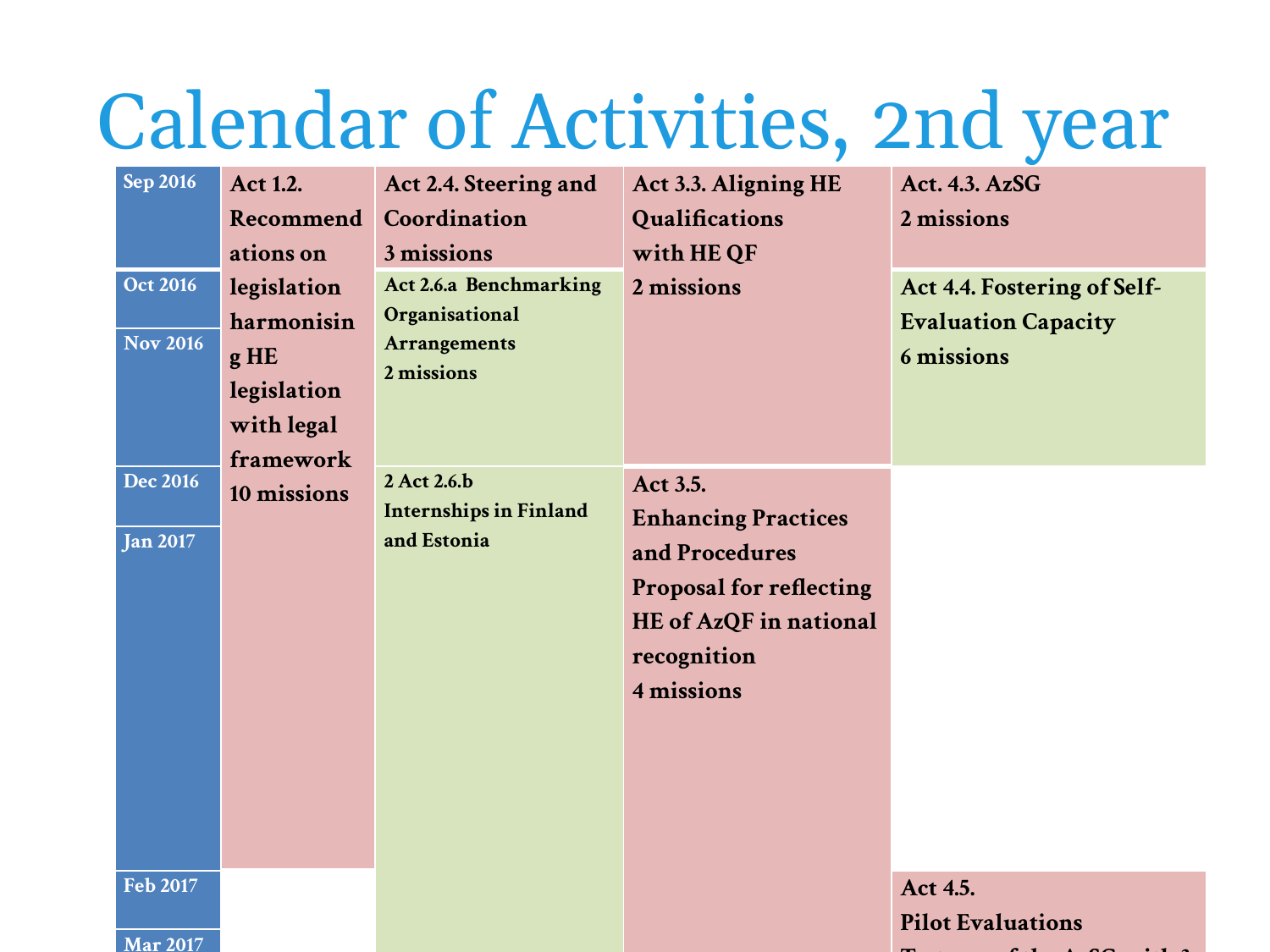

# Calendar of Activities, 2nd year
| Sep 2016 | Act 1.2. Recommendations on legislation harmonising HE legislation with legal framework 10 missions | Act 2.4. Steering and Coordination 3 missions | Act 3.3. Aligning HE Qualifications with HE QF 2 missions | Act. 4.3. AzSG 2 missions |
| --- | --- | --- | --- | --- |
| Oct 2016 |  | Act 2.6.a Benchmarking Organisational Arrangements 2 missions |  | Act 4.4. Fostering of Self-Evaluation Capacity 6 missions |
| Nov 2016 |  |  |  |  |
| Dec 2016 |  | 2 Act 2.6.b Internships in Finland and Estonia | Act 3.5. Enhancing Practices and Procedures Proposal for reflecting HE of AzQF in national recognition 4 missions |  |
| Jan 2017 |  |  |  |  |
| Feb 2017 |  |  |  | Act 4.5. Pilot Evaluations Test run of the AzSG with 3 HEIs. 10 missions |
| Mar 2017 |  |  |  |  |
| Apr 2017 |  | Act 2.6.c Study visit to Brussels | Act 3.4. Implementation of AzQF 3 missions |  |
| May 2017 |  |  |  | Act 4.6. Analysis of the Pilots 8 missions |
| June 2017 |  |  |  |  |
| July 2017 |  |  |  |  |
|  |  |  |  |  |
| Aug 2017 | Closure Meeting This project is funded by the European Union |  |  |  |
10